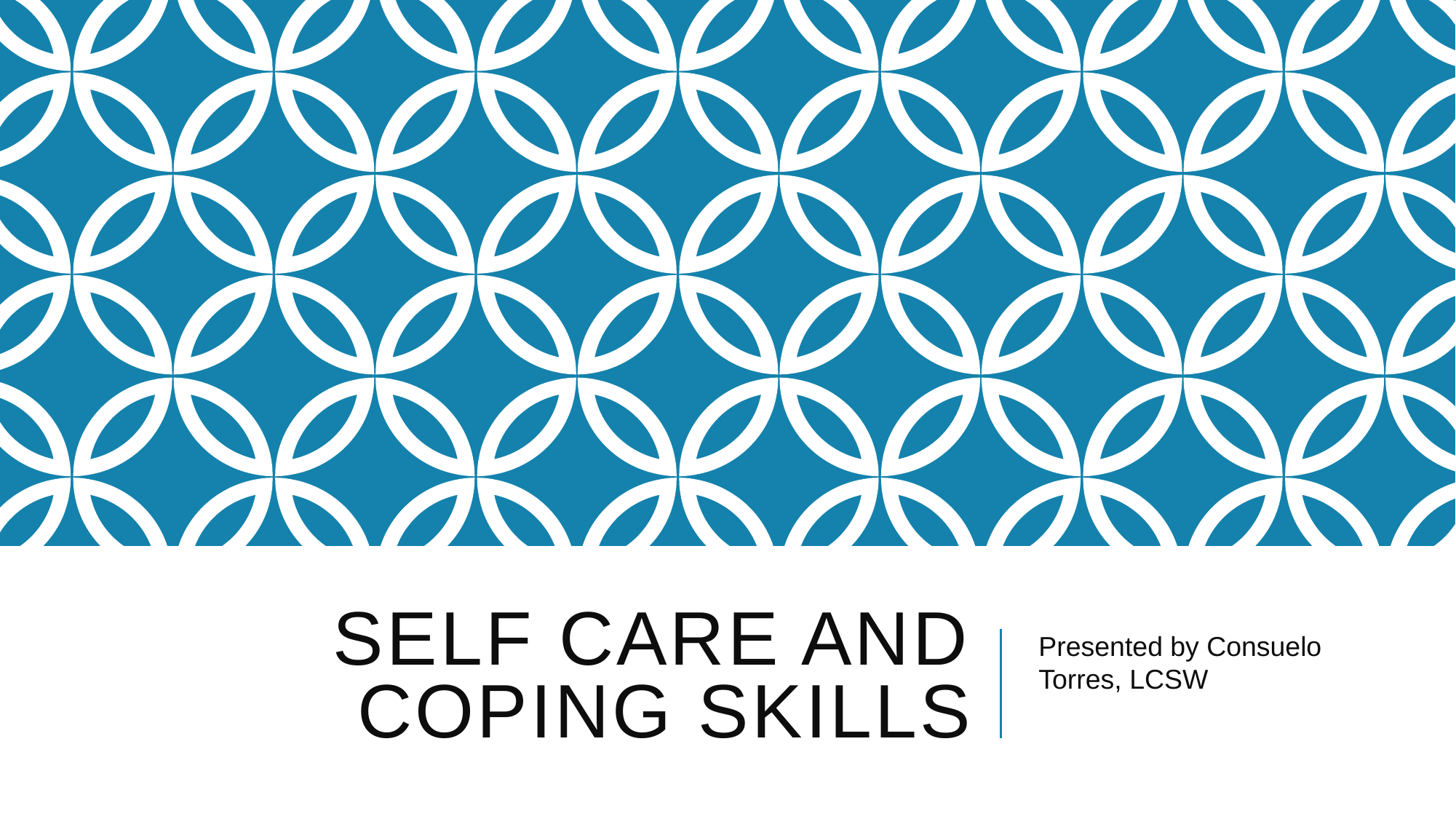

# Self care and coping skills
Presented by Consuelo Torres, LCSW